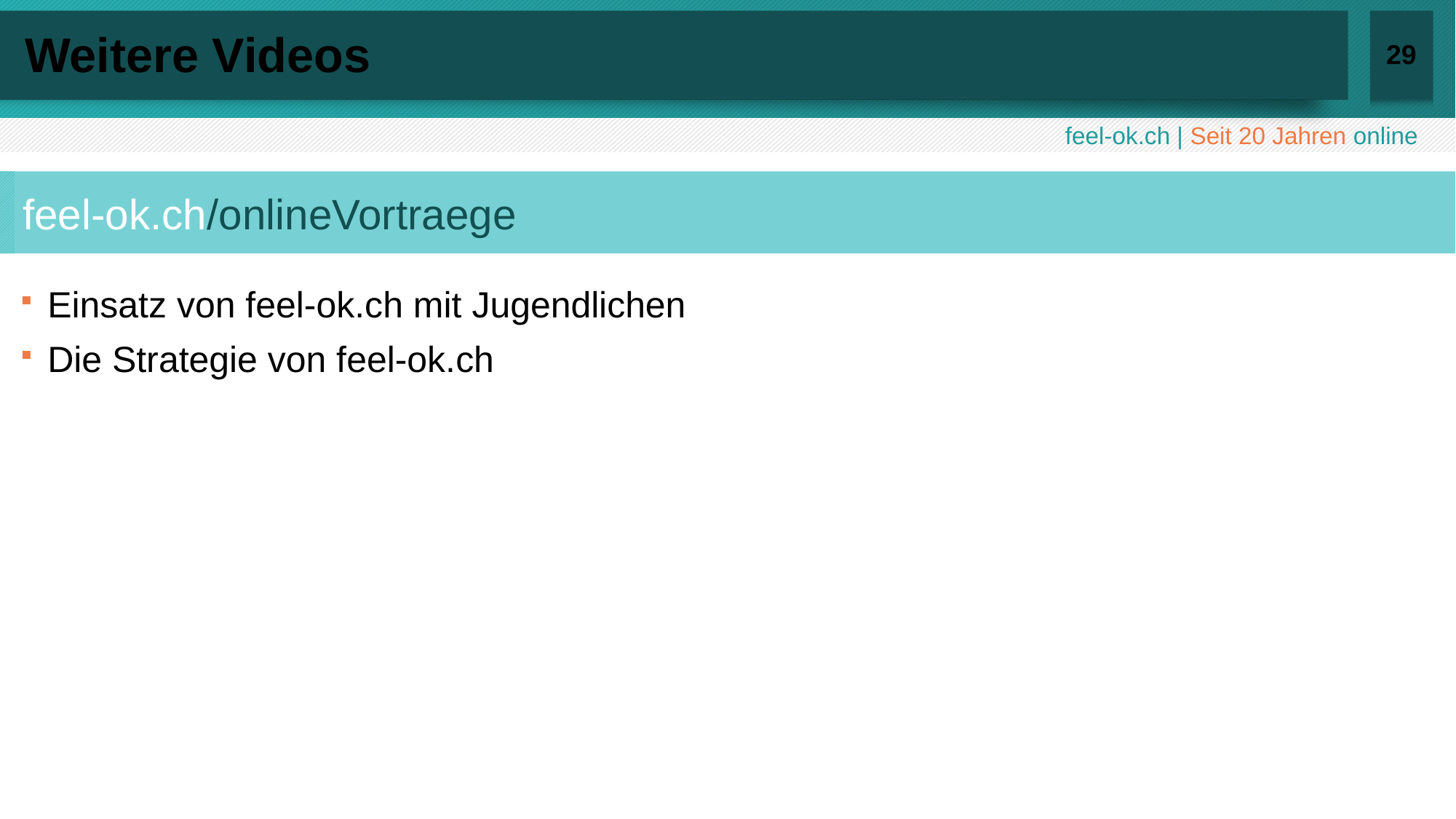

# Weitere Videos

 feel-ok.ch/onlineVortraege
Einsatz von feel-ok.ch mit Jugendlichen
Die Strategie von feel-ok.ch